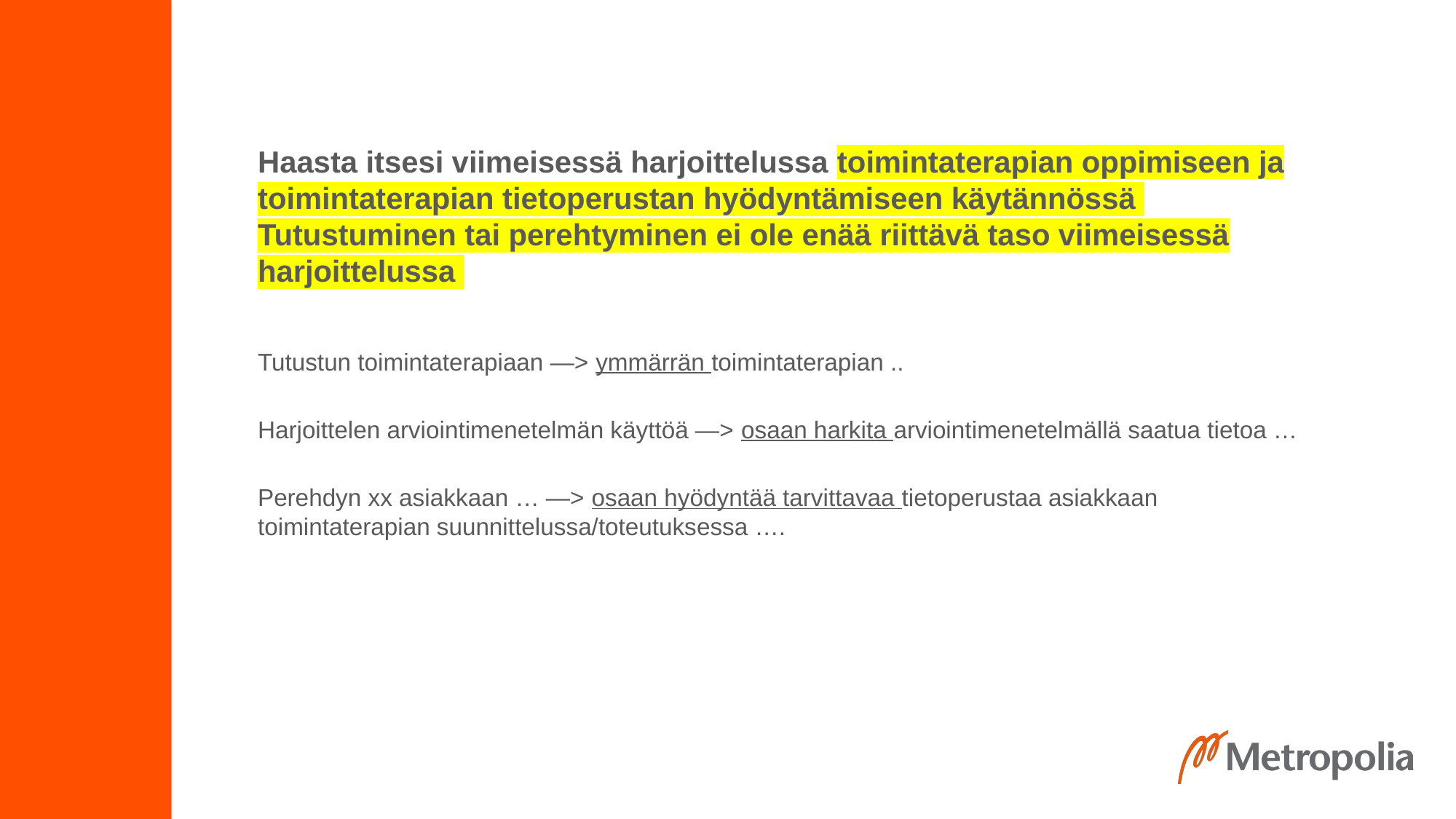

# Haasta itsesi viimeisessä harjoittelussa toimintaterapian oppimiseen ja toimintaterapian tietoperustan hyödyntämiseen käytännössä  Tutustuminen tai perehtyminen ei ole enää riittävä taso viimeisessä harjoittelussa
Tutustun toimintaterapiaan —> ymmärrän toimintaterapian ..

Harjoittelen arviointimenetelmän käyttöä —> osaan harkita arviointimenetelmällä saatua tietoa …

Perehdyn xx asiakkaan … —> osaan hyödyntää tarvittavaa tietoperustaa asiakkaan toimintaterapian suunnittelussa/toteutuksessa ….